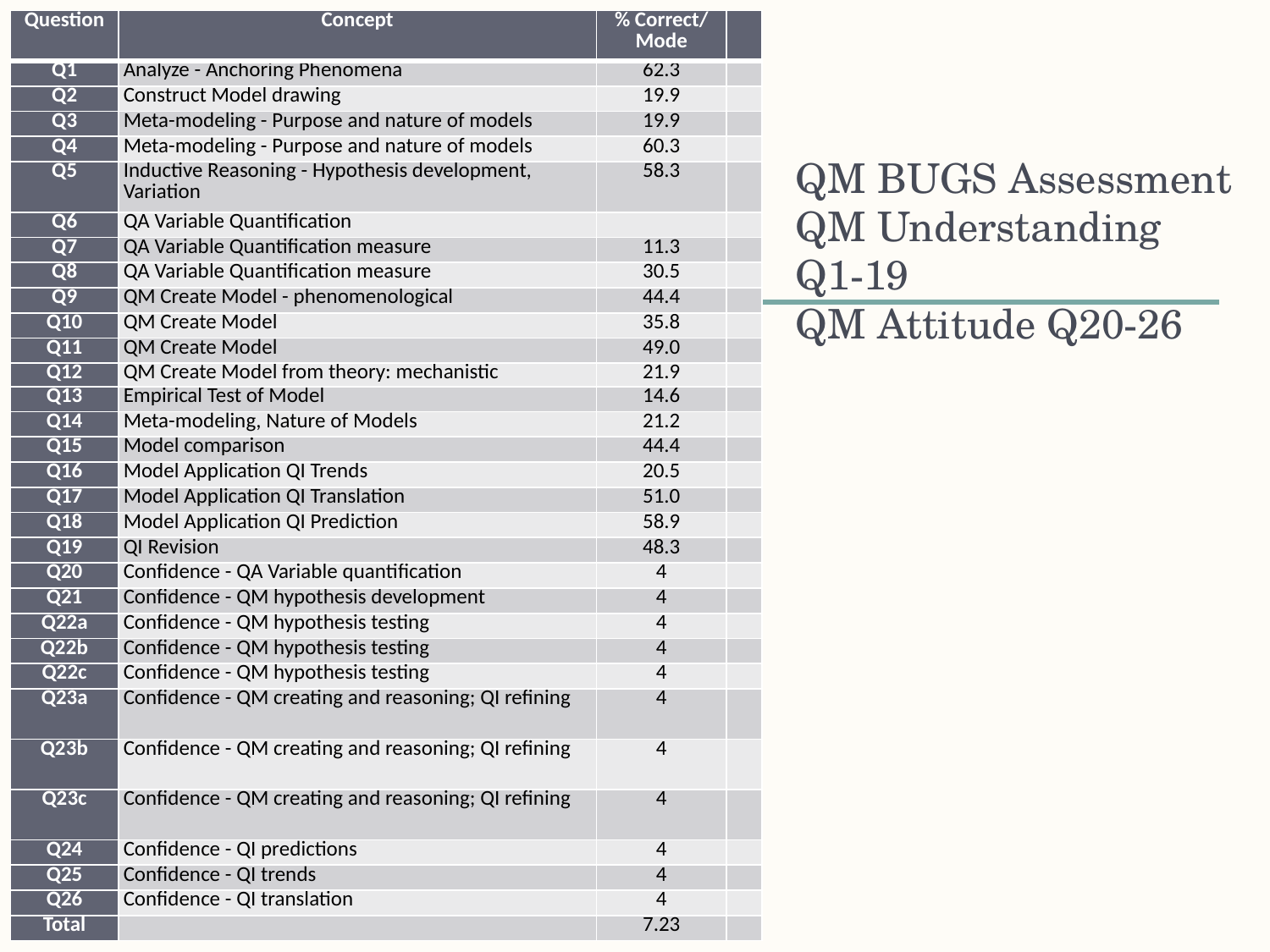

| Question | Concept | % Correct/ Mode |  |
| --- | --- | --- | --- |
| Q1 | Analyze - Anchoring Phenomena | 62.3 |  |
| Q2 | Construct Model drawing | 19.9 |  |
| Q3 | Meta-modeling - Purpose and nature of models | 19.9 |  |
| Q4 | Meta-modeling - Purpose and nature of models | 60.3 |  |
| Q5 | Inductive Reasoning - Hypothesis development, Variation | 58.3 |  |
| Q6 | QA Variable Quantification |  |  |
| Q7 | QA Variable Quantification measure | 11.3 |  |
| Q8 | QA Variable Quantification measure | 30.5 |  |
| Q9 | QM Create Model - phenomenological | 44.4 |  |
| Q10 | QM Create Model | 35.8 |  |
| Q11 | QM Create Model | 49.0 |  |
| Q12 | QM Create Model from theory: mechanistic | 21.9 |  |
| Q13 | Empirical Test of Model | 14.6 |  |
| Q14 | Meta-modeling, Nature of Models | 21.2 |  |
| Q15 | Model comparison | 44.4 |  |
| Q16 | Model Application QI Trends | 20.5 |  |
| Q17 | Model Application QI Translation | 51.0 |  |
| Q18 | Model Application QI Prediction | 58.9 |  |
| Q19 | QI Revision | 48.3 |  |
| Q20 | Confidence - QA Variable quantification | 4 |  |
| Q21 | Confidence - QM hypothesis development | 4 |  |
| Q22a | Confidence - QM hypothesis testing | 4 |  |
| Q22b | Confidence - QM hypothesis testing | 4 |  |
| Q22c | Confidence - QM hypothesis testing | 4 |  |
| Q23a | Confidence - QM creating and reasoning; QI refining | 4 |  |
| Q23b | Confidence - QM creating and reasoning; QI refining | 4 |  |
| Q23c | Confidence - QM creating and reasoning; QI refining | 4 |  |
| Q24 | Confidence - QI predictions | 4 |  |
| Q25 | Confidence - QI trends | 4 |  |
| Q26 | Confidence - QI translation | 4 |  |
| Total |  | 7.23 |  |
# QM BUGS Assessment QM Understanding Q1-19 QM Attitude Q20-26